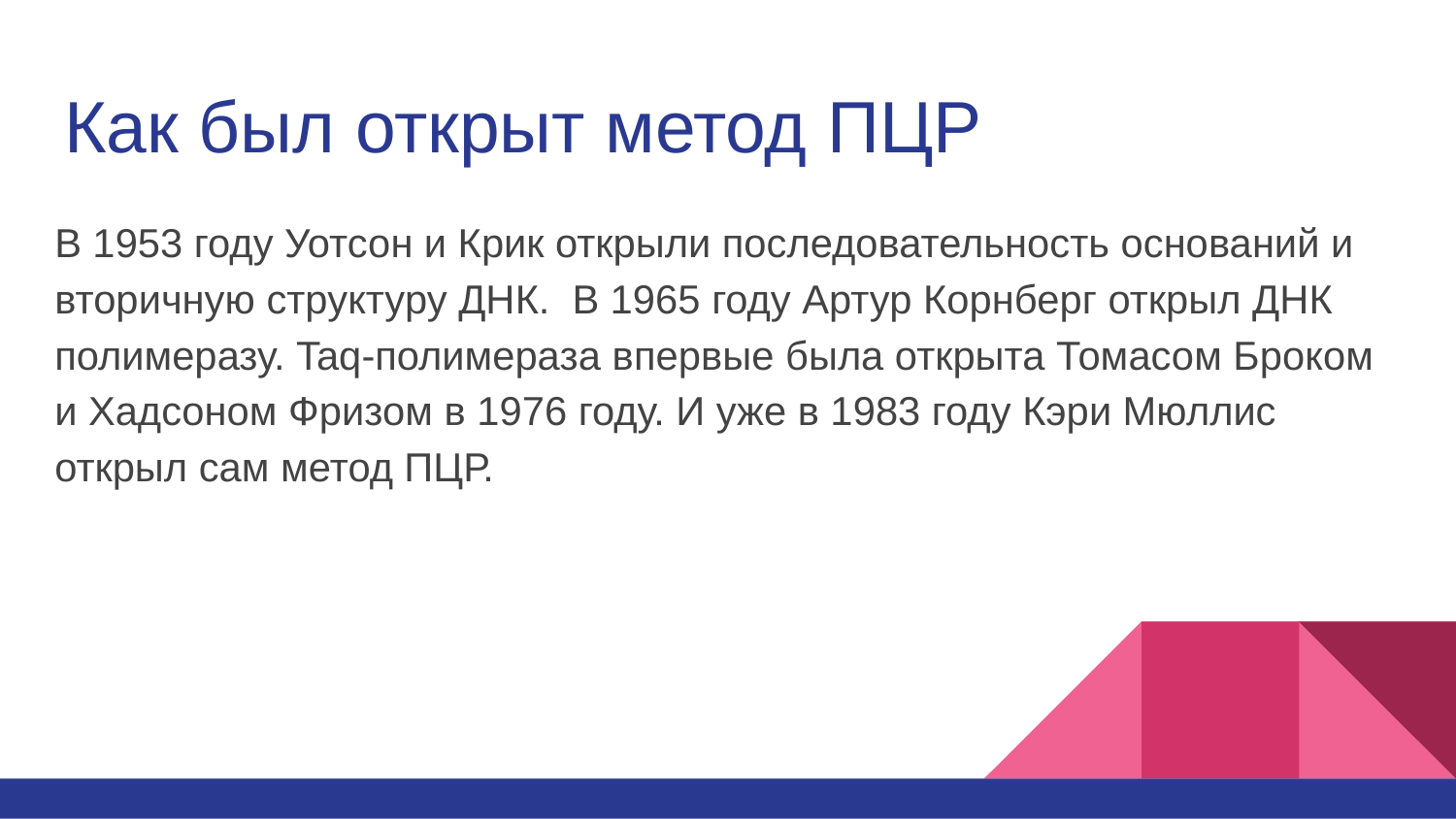

# Как был открыт метод ПЦР
В 1953 году Уотсон и Крик открыли последовательность оснований и вторичную структуру ДНК.  В 1965 году Артур Корнберг открыл ДНК полимеразу. Taq-полимераза впервые была открыта Томасом Броком и Хадсоном Фризом в 1976 году. И уже в 1983 году Кэри Мюллис открыл сам метод ПЦР.